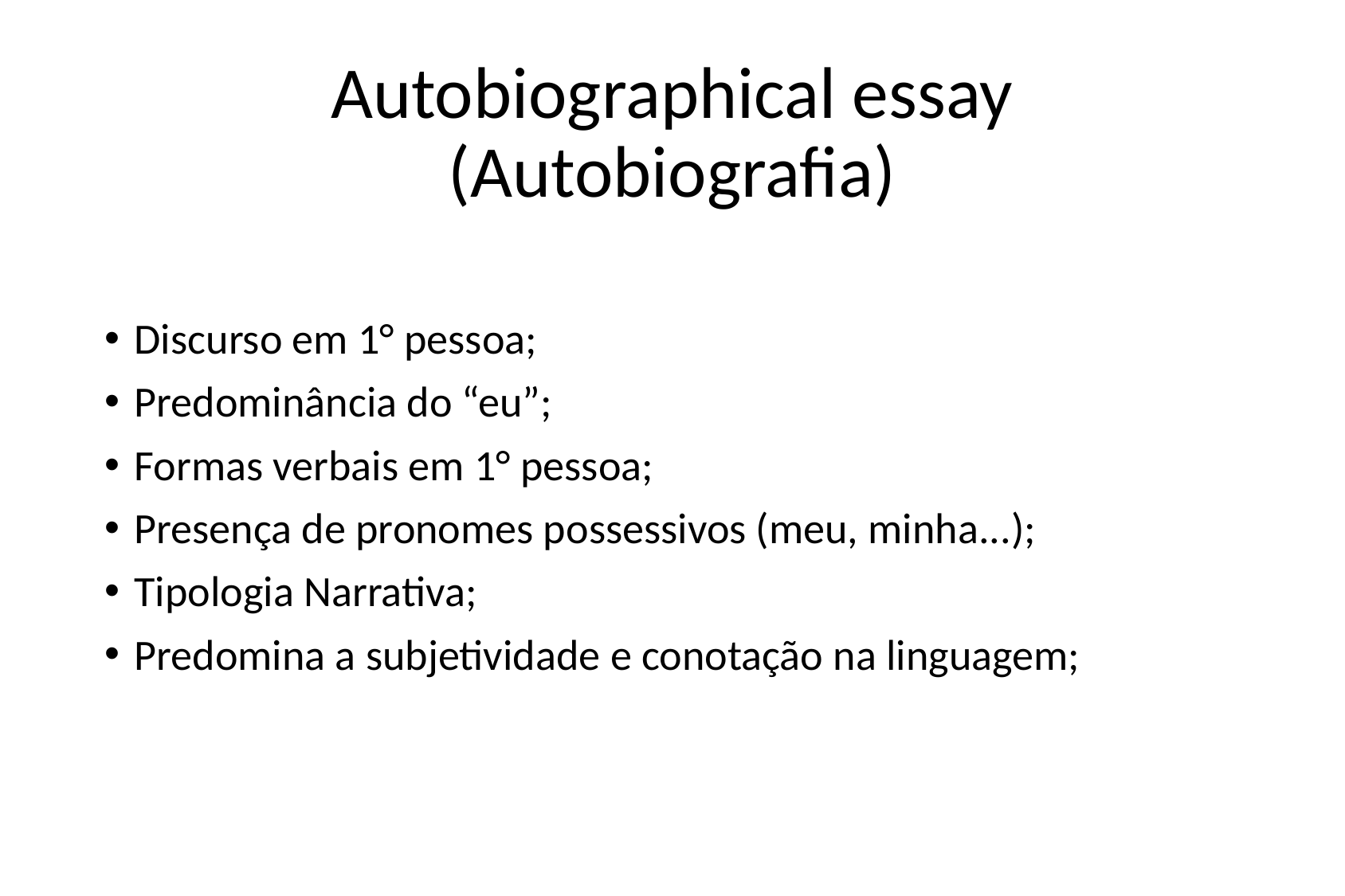

# Autobiographical essay (Autobiografia)

Discurso em 1° pessoa;
Predominância do “eu”;
Formas verbais em 1° pessoa;
Presença de pronomes possessivos (meu, minha...);
Tipologia Narrativa;
Predomina a subjetividade e conotação na linguagem;